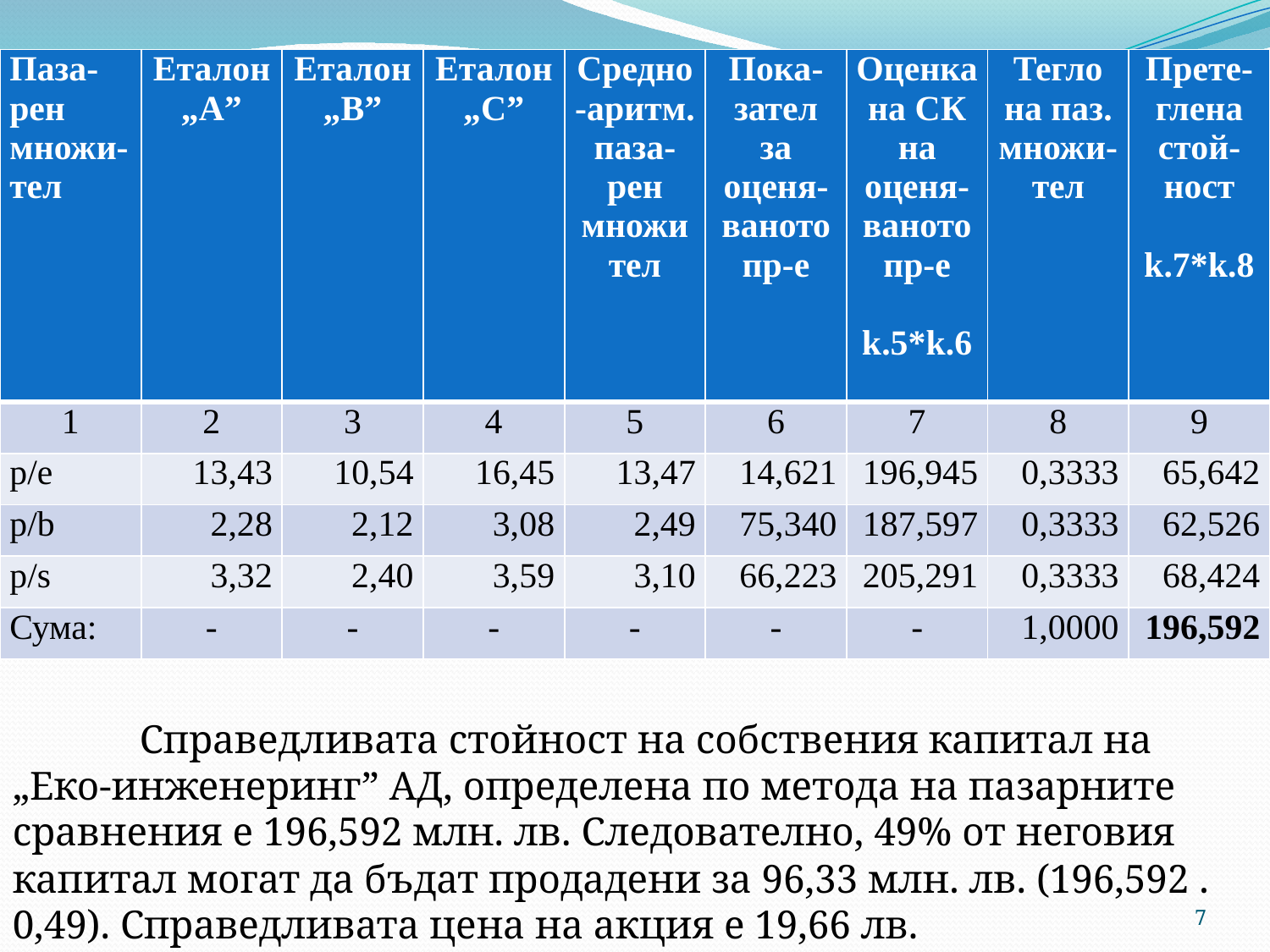

| Паза- рен множи-тел | Еталон „А” | Еталон „B” | Еталон „C” | Средно-аритм. паза-рен множител | Пока-зател за оценя-ваното пр-е | Оценка на СК на оценя-ваното пр-е k.5\*k.6 | Тегло на паз. множи-тел | Прете-глена стой-ност k.7\*k.8 |
| --- | --- | --- | --- | --- | --- | --- | --- | --- |
| 1 | 2 | 3 | 4 | 5 | 6 | 7 | 8 | 9 |
| p/e | 13,43 | 10,54 | 16,45 | 13,47 | 14,621 | 196,945 | 0,3333 | 65,642 |
| p/b | 2,28 | 2,12 | 3,08 | 2,49 | 75,340 | 187,597 | 0,3333 | 62,526 |
| p/s | 3,32 | 2,40 | 3,59 | 3,10 | 66,223 | 205,291 | 0,3333 | 68,424 |
| Сума: | - | - | - | - | - | - | 1,0000 | 196,592 |

	Справедливата стойност на собствения капитал на „Еко-инженеринг” АД, определена по метода на пазарните сравнения е 196,592 млн. лв. Следователно, 49% от неговия капитал могат да бъдат продадени за 96,33 млн. лв. (196,592 . 0,49). Справедливата цена на акция е 19,66 лв.
7